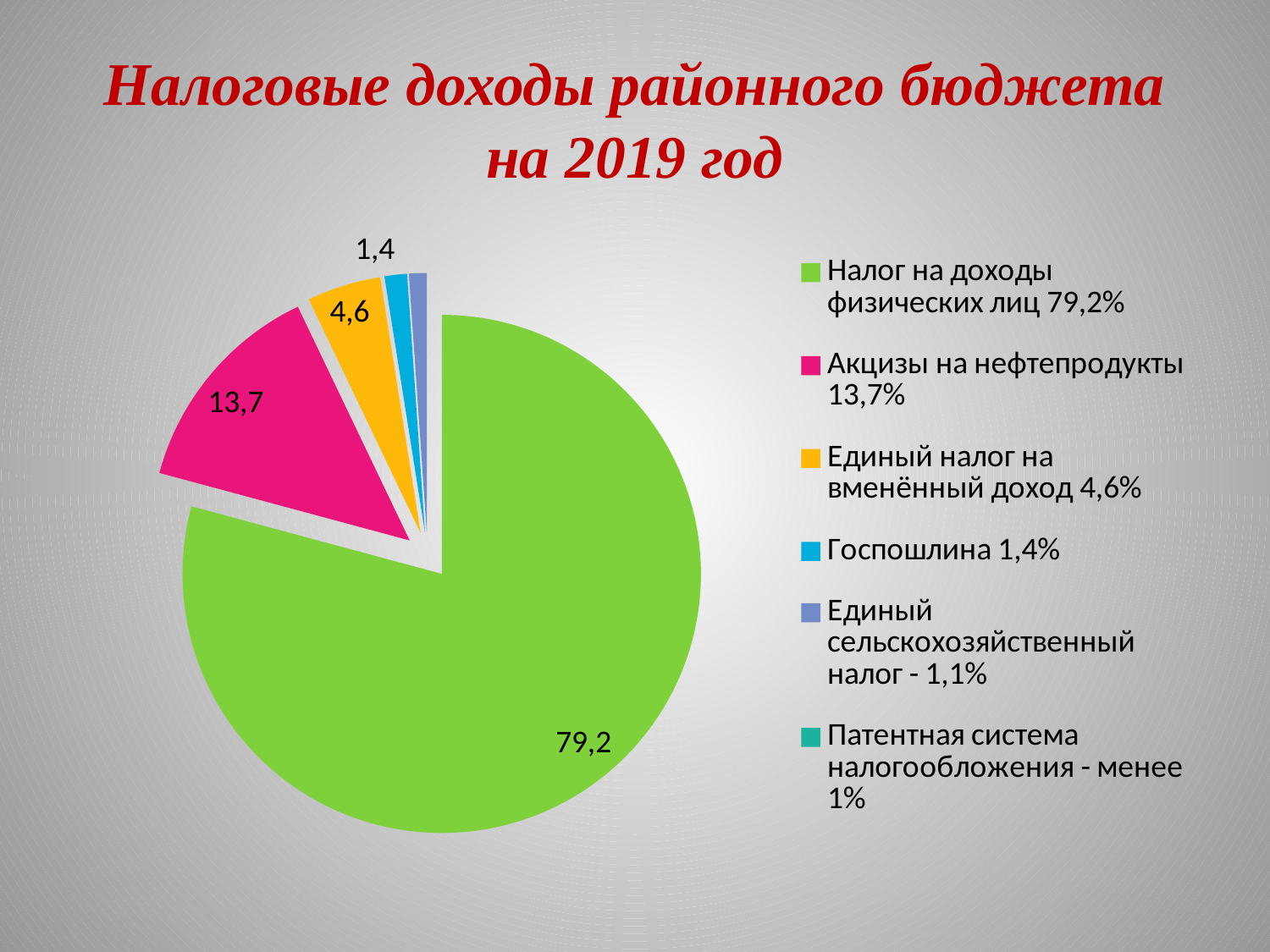

# Налоговые доходы районного бюджета на 2019 год

### Chart

| Category | График |
|---|---|
| Налог на доходы физических лиц 79,2% | 79.2 |
| Акцизы на нефтепродукты 13,7% | 13.7 |
| Единый налог на вменённый доход 4,6% | 4.6 |
| Госпошлина 1,4% | 1.4 |
| Единый сельскохозяйственный налог - 1,1% | 1.1 |
| Патентная система налогообложения - менее 1% | 0.0 |